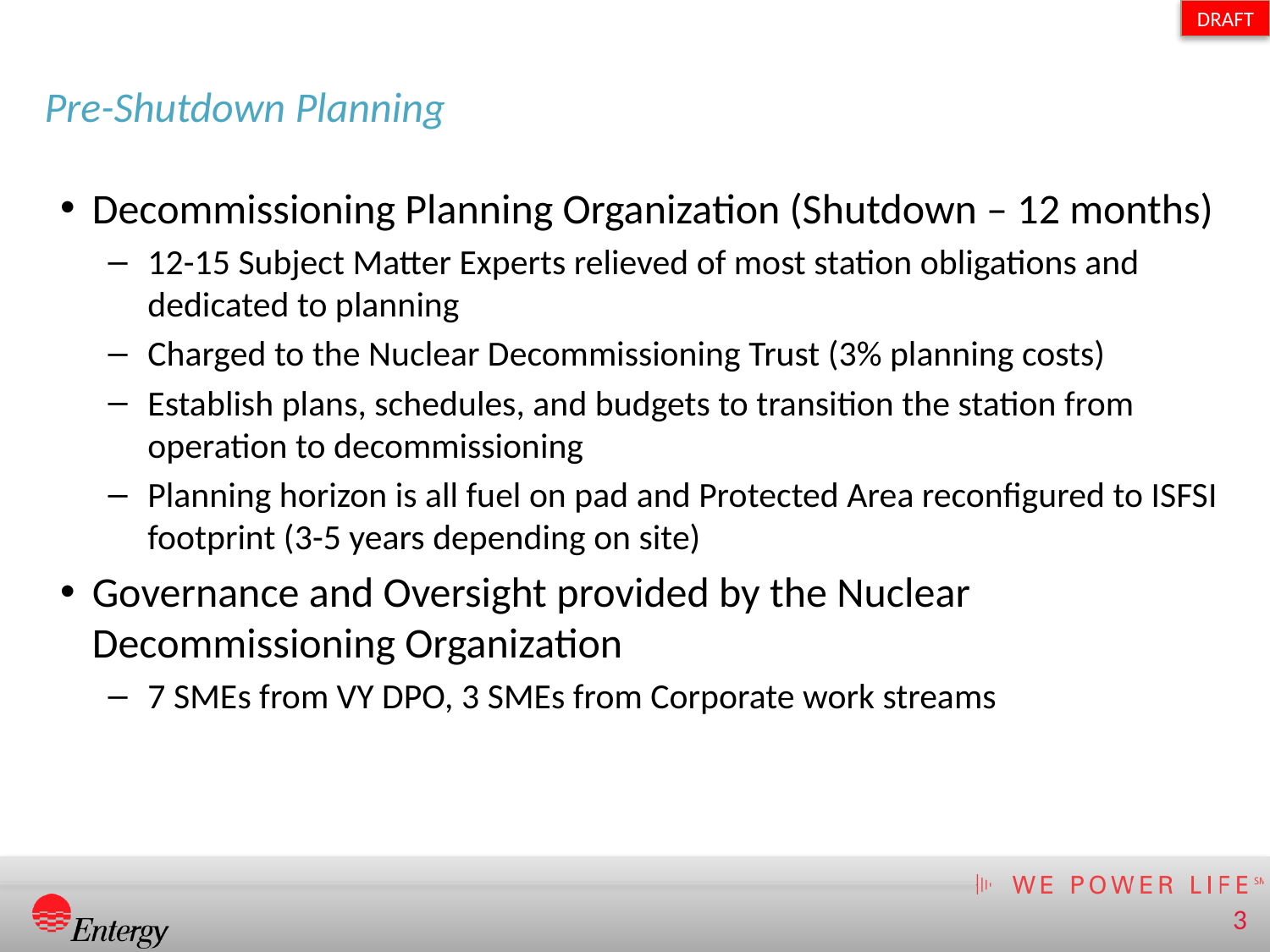

#
Pre-Shutdown Planning
Decommissioning Planning Organization (Shutdown – 12 months)
12-15 Subject Matter Experts relieved of most station obligations and dedicated to planning
Charged to the Nuclear Decommissioning Trust (3% planning costs)
Establish plans, schedules, and budgets to transition the station from operation to decommissioning
Planning horizon is all fuel on pad and Protected Area reconfigured to ISFSI footprint (3-5 years depending on site)
Governance and Oversight provided by the Nuclear Decommissioning Organization
7 SMEs from VY DPO, 3 SMEs from Corporate work streams